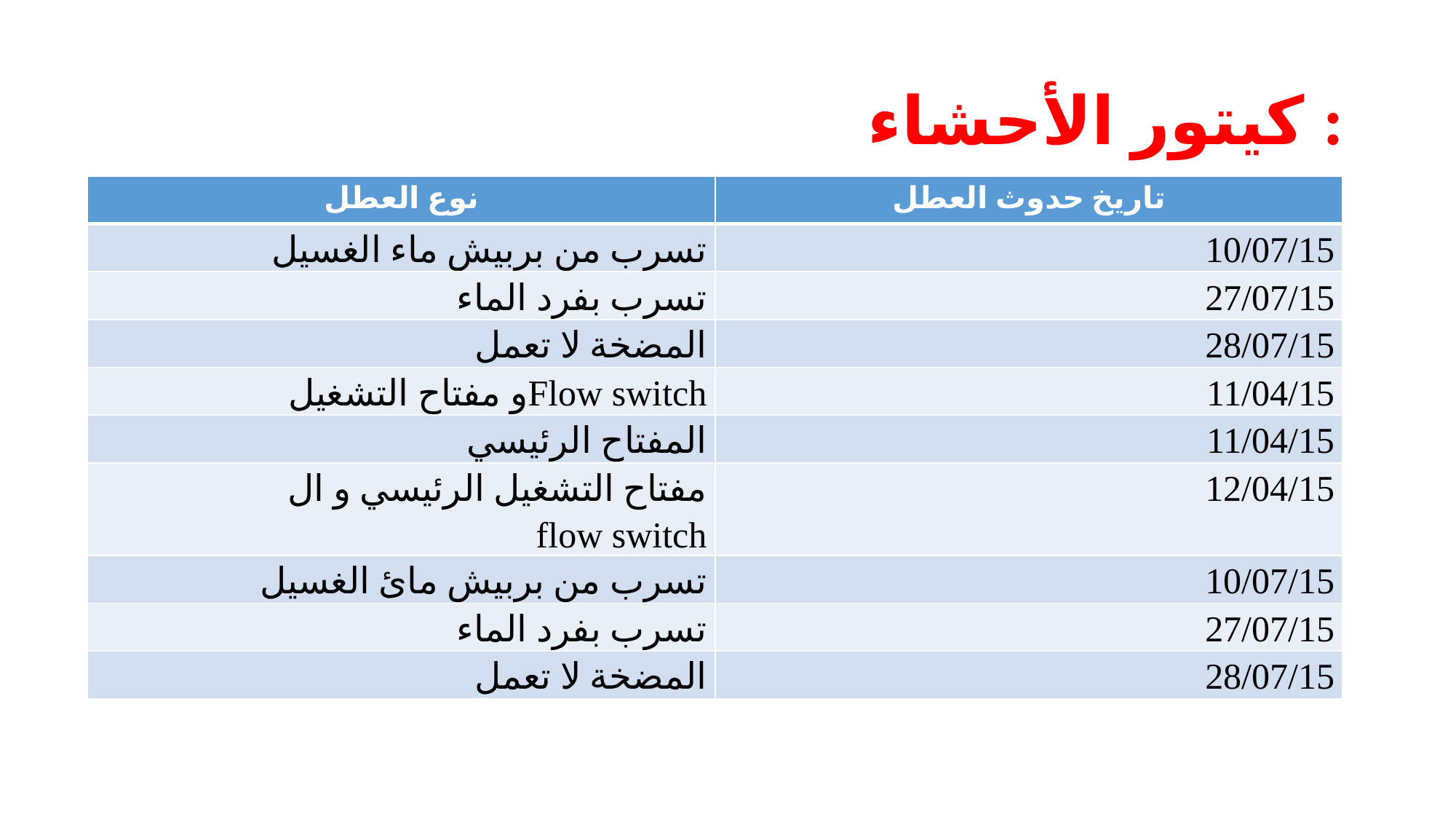

# كيتور الأحشاء :
| نوع العطل | تاريخ حدوث العطل |
| --- | --- |
| تسرب من بربيش ماء الغسيل | 10/07/15 |
| تسرب بفرد الماء | 27/07/15 |
| المضخة لا تعمل | 28/07/15 |
| و مفتاح التشغيلFlow switch | 11/04/15 |
| المفتاح الرئيسي | 11/04/15 |
| مفتاح التشغيل الرئيسي و ال flow switch | 12/04/15 |
| تسرب من بربيش مائ الغسيل | 10/07/15 |
| تسرب بفرد الماء | 27/07/15 |
| المضخة لا تعمل | 28/07/15 |